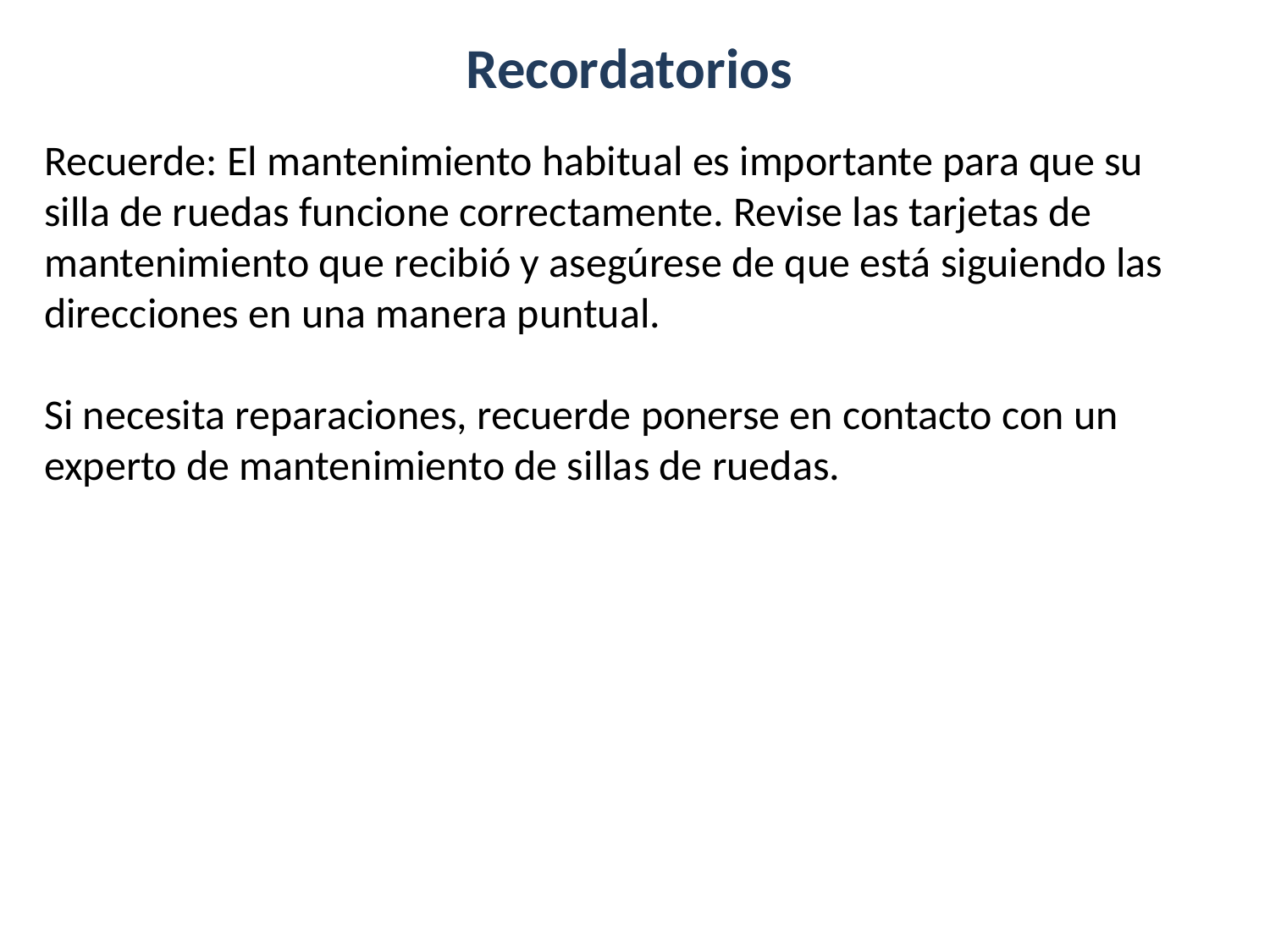

Recordatorios
Recuerde: El mantenimiento habitual es importante para que su silla de ruedas funcione correctamente. Revise las tarjetas de mantenimiento que recibió y asegúrese de que está siguiendo las direcciones en una manera puntual.

Si necesita reparaciones, recuerde ponerse en contacto con un experto de mantenimiento de sillas de ruedas.

Wheelchair Maintenance Training: Manual Wheelchair
Summary/homework          Page 67